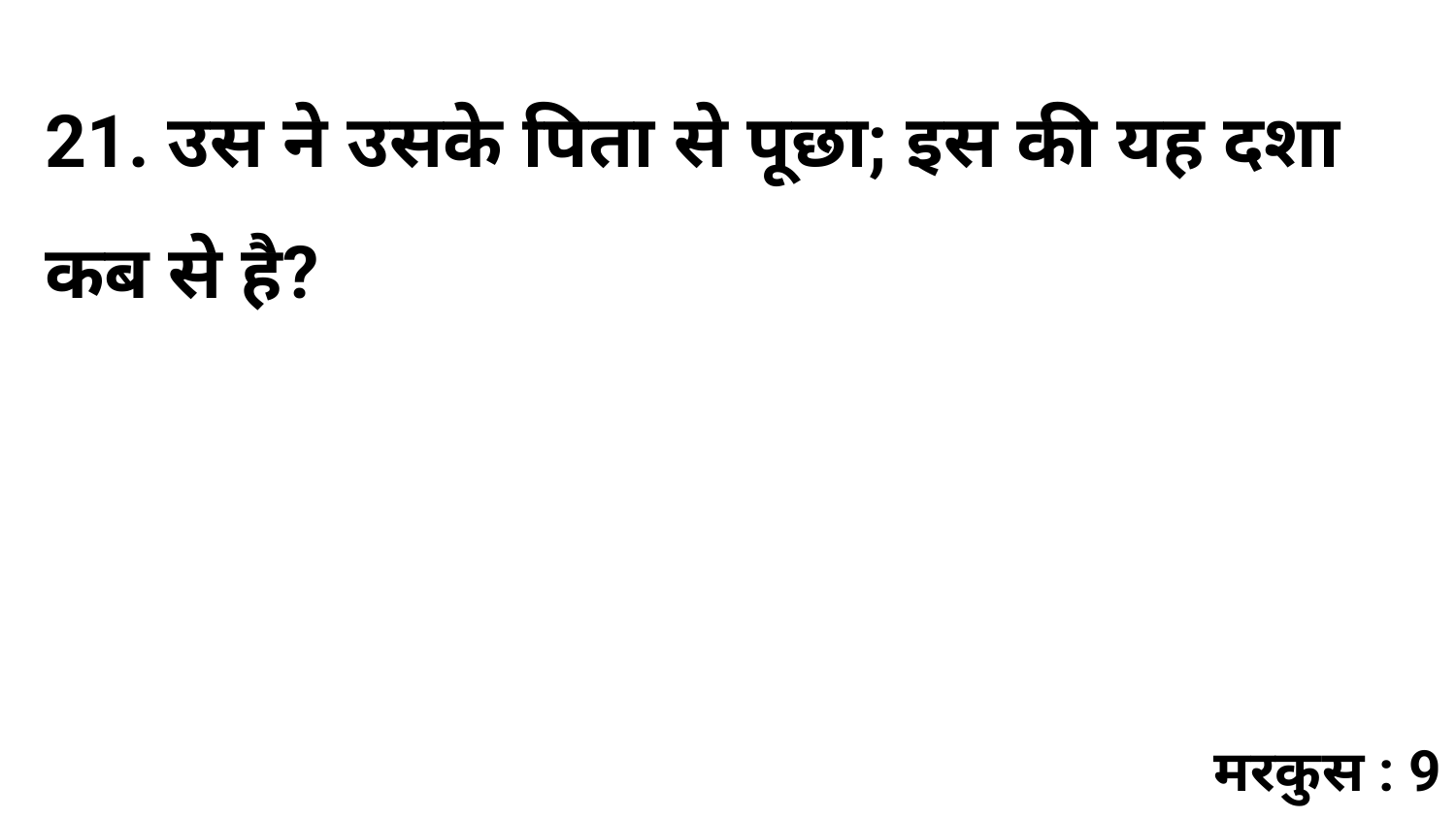

21. उस ने उसके पिता से पूछा; इस की यह दशा कब से है?
मरकुस : 9